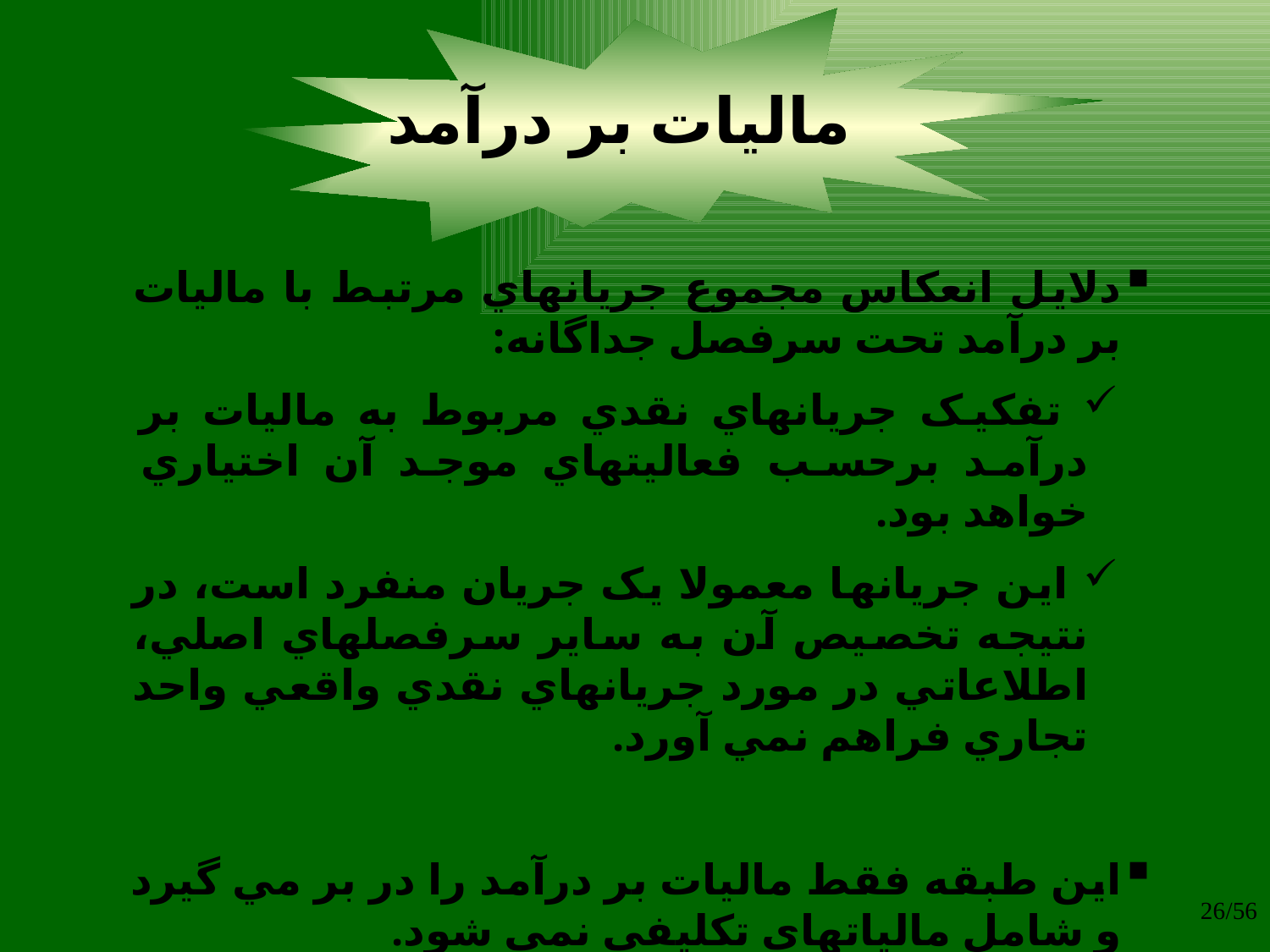

ماليات بر درآمد
دلايل انعکاس مجموع جريانهاي مرتبط با ماليات بر درآمد تحت سرفصل جداگانه:
 تفکيک جريانهاي نقدي مربوط به ماليات بر درآمد برحسب 	فعاليتهاي موجد آن اختياري خواهد بود.
 اين جريانها معمولا يک جريان منفرد است، در نتيجه تخصيص 	آن به ساير سرفصلهاي اصلي، اطلاعاتي در مورد جريانهاي 	نقدي واقعي واحد تجاري فراهم نمي آورد.

اين طبقه فقط ماليات بر درآمد را در بر مي گيرد و شامل مالياتهاي تکليفي نمي شود.
26/56